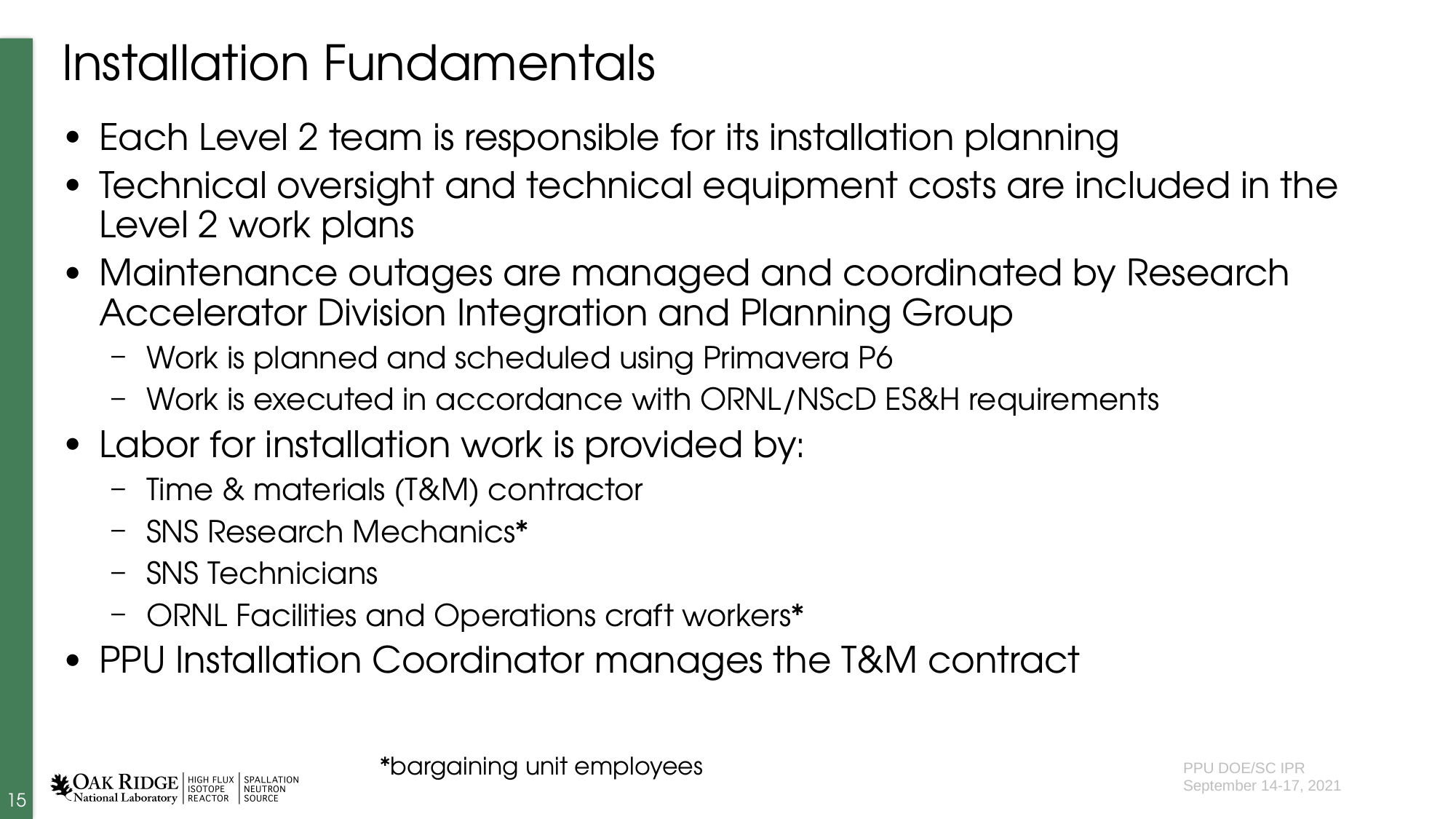

# Installation Fundamentals
Each Level 2 team is responsible for its installation planning
Technical oversight and technical equipment costs are included in the Level 2 work plans
Maintenance outages are managed and coordinated by Research Accelerator Division Integration and Planning Group
Work is planned and scheduled using Primavera P6
Work is executed in accordance with ORNL/NScD ES&H requirements
Labor for installation work is provided by:
Time & materials (T&M) contractor
SNS Research Mechanics*
SNS Technicians
ORNL Facilities and Operations craft workers*
PPU Installation Coordinator manages the T&M contract
*bargaining unit employees